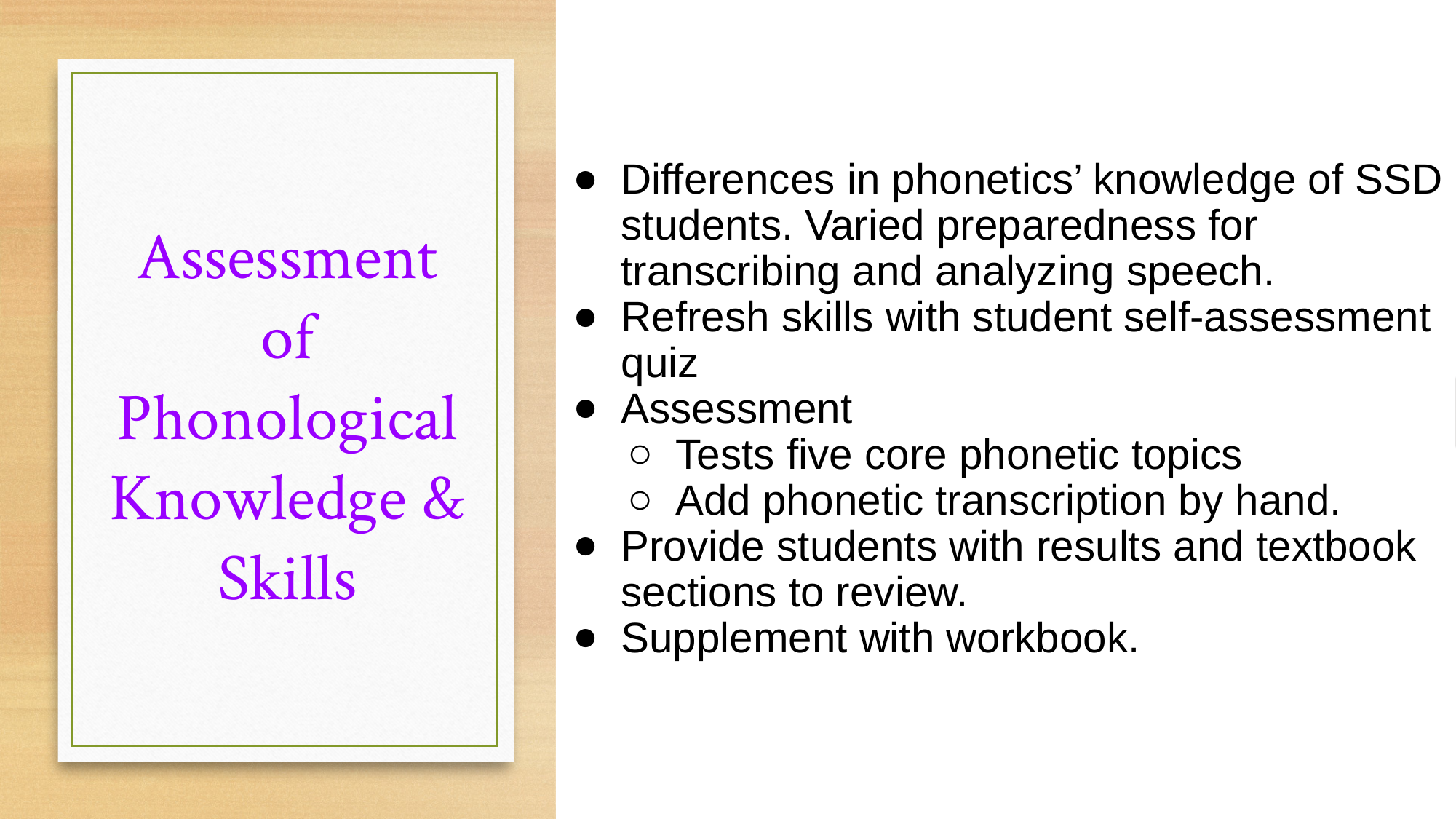

Differences in phonetics’ knowledge of SSD students. Varied preparedness for transcribing and analyzing speech.
Refresh skills with student self-assessment quiz
Assessment
Tests five core phonetic topics
Add phonetic transcription by hand.
Provide students with results and textbook sections to review.
Supplement with workbook.

# Assessment of Phonological Knowledge & Skills